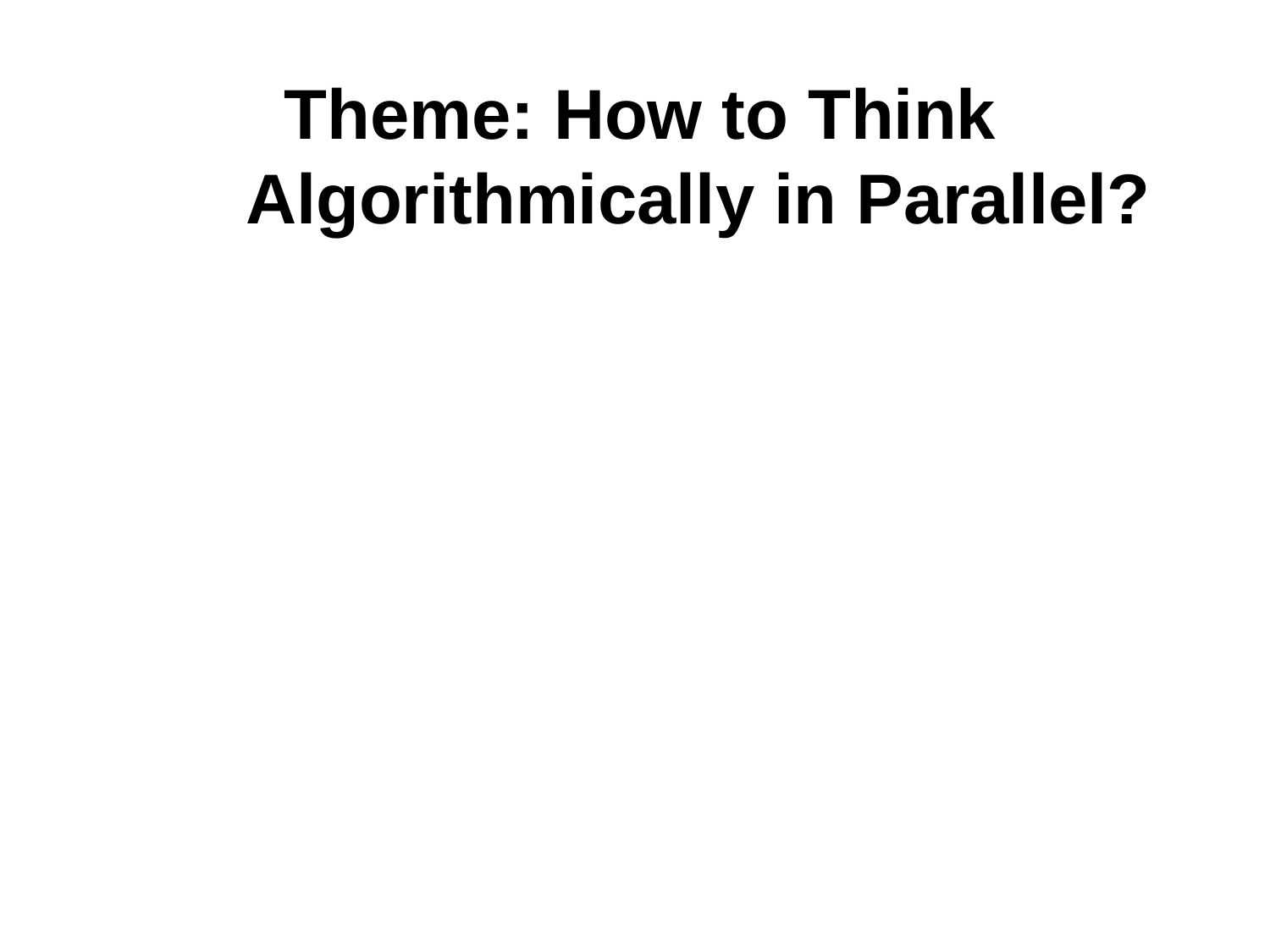

# Theme: How to Think Algorithmically in Parallel?